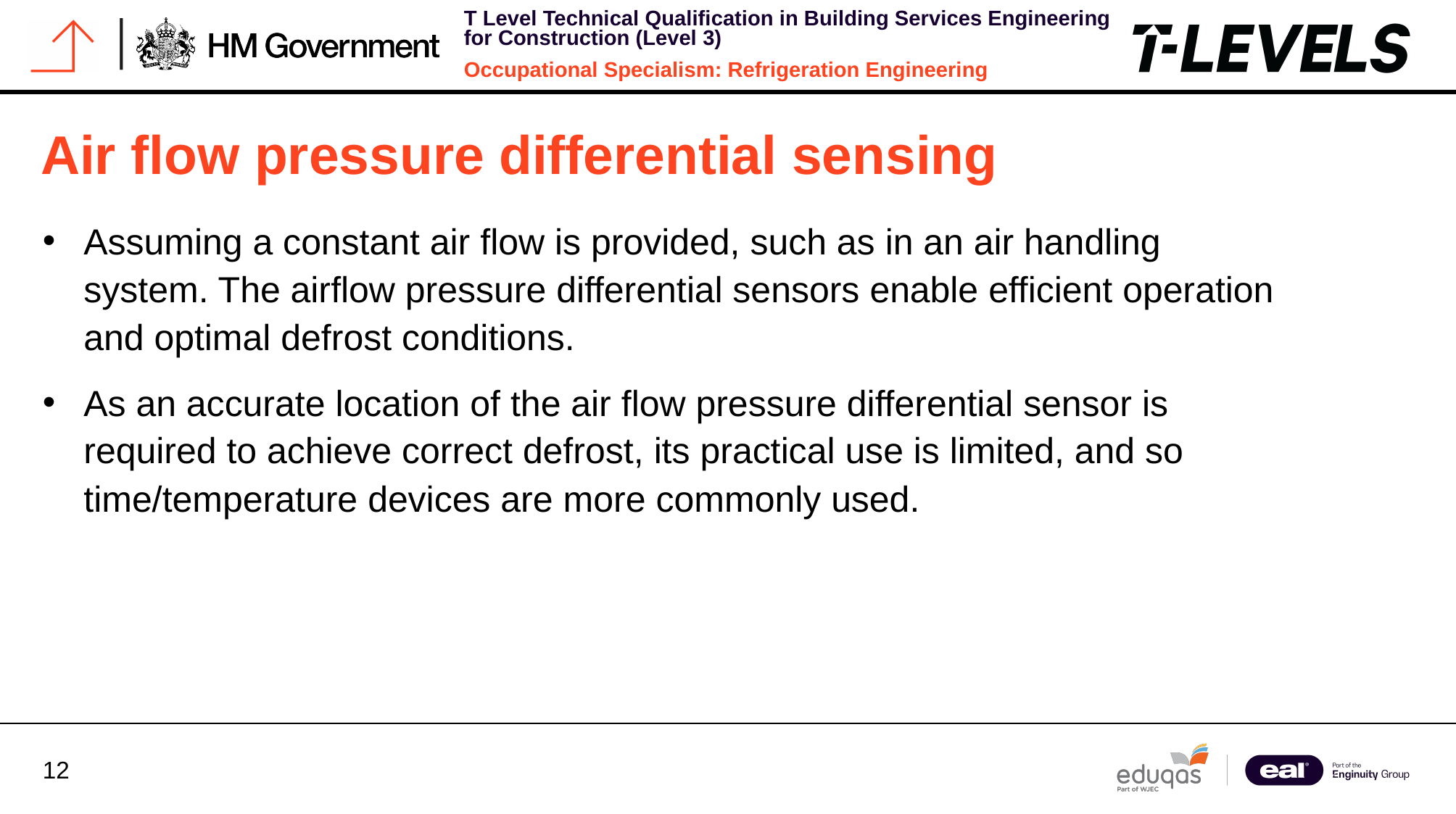

# Air flow pressure differential sensing
Assuming a constant air flow is provided, such as in an air handling system. The airflow pressure differential sensors enable efficient operation and optimal defrost conditions.
As an accurate location of the air flow pressure differential sensor is required to achieve correct defrost, its practical use is limited, and so time/temperature devices are more commonly used.